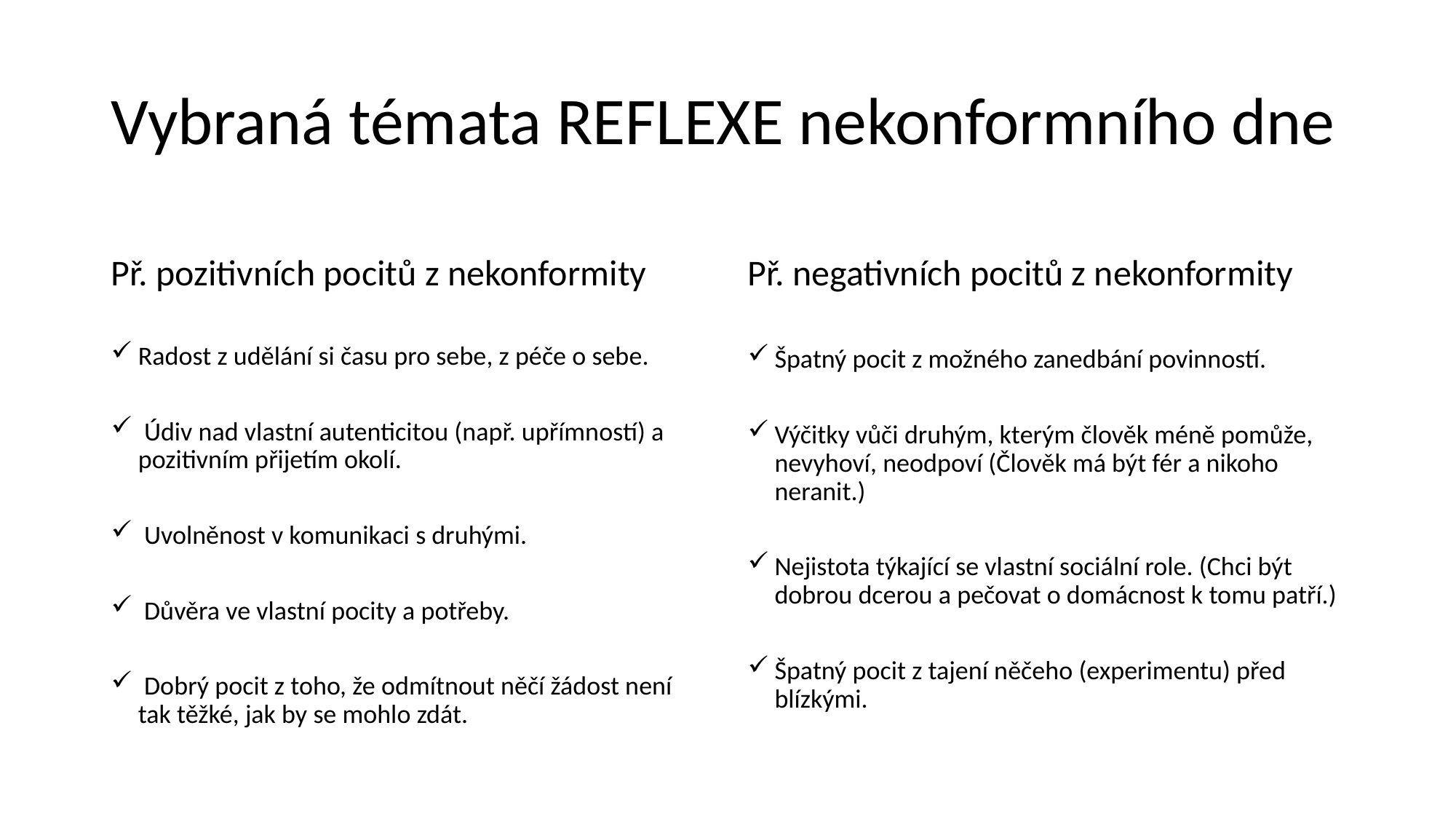

# Vybraná témata REFLEXE nekonformního dne
Př. pozitivních pocitů z nekonformity
Př. negativních pocitů z nekonformity

Radost z udělání si času pro sebe, z péče o sebe.

 Údiv nad vlastní autenticitou (např. upřímností) a pozitivním přijetím okolí.

 Uvolněnost v komunikaci s druhými.

 Důvěra ve vlastní pocity a potřeby.

 Dobrý pocit z toho, že odmítnout něčí žádost není tak těžké, jak by se mohlo zdát.

Špatný pocit z možného zanedbání povinností.

Výčitky vůči druhým, kterým člověk méně pomůže, nevyhoví, neodpoví (Člověk má být fér a nikoho neranit.)

Nejistota týkající se vlastní sociální role. (Chci být dobrou dcerou a pečovat o domácnost k tomu patří.)

Špatný pocit z tajení něčeho (experimentu) před blízkými.